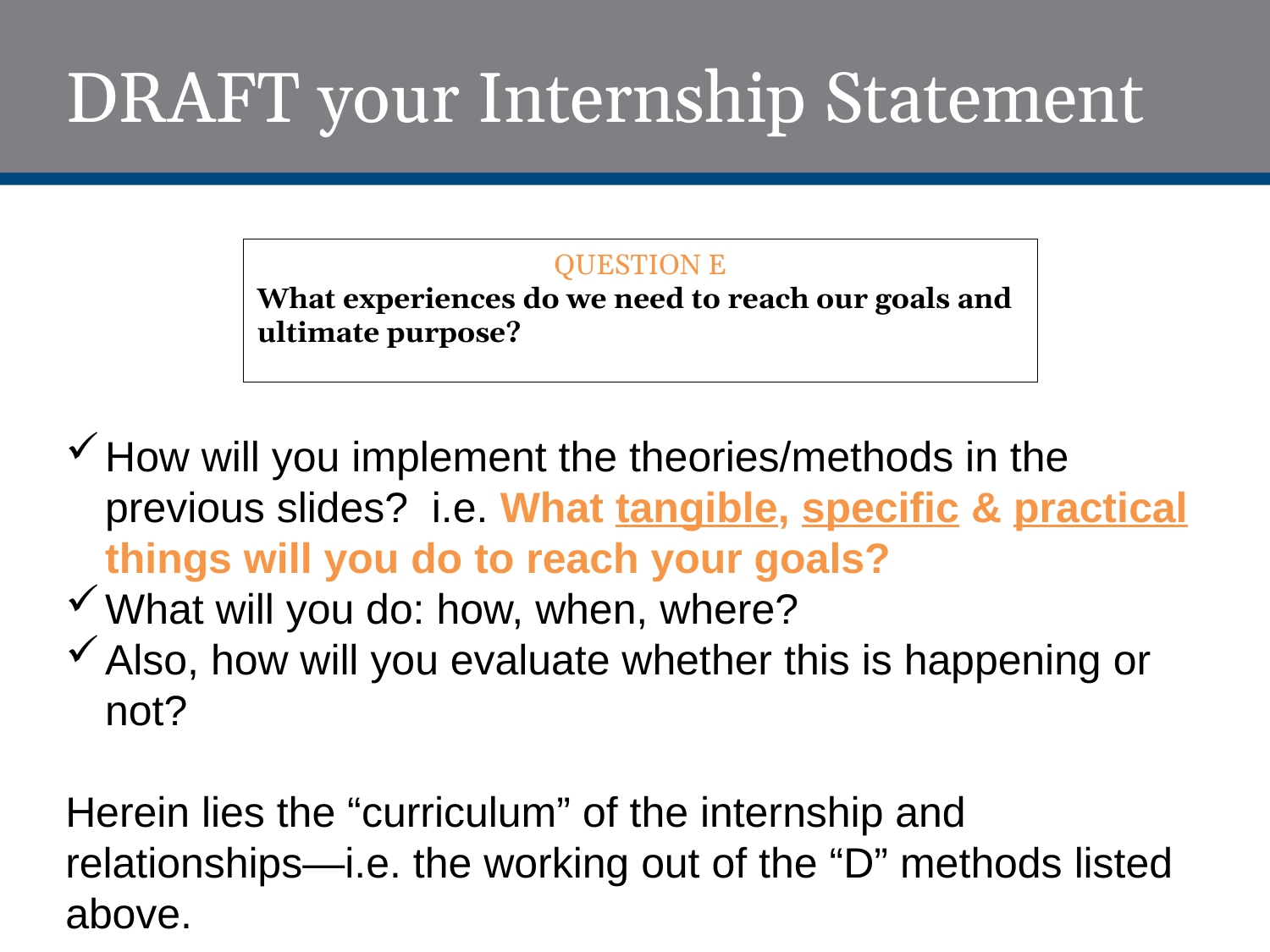

# DRAFT your Internship Statement

QUESTION E
What experiences do we need to reach our goals and ultimate purpose?
How will you implement the theories/methods in the previous slides?  i.e. What tangible, specific & practical things will you do to reach your goals?
What will you do: how, when, where?
Also, how will you evaluate whether this is happening or not?

Herein lies the “curriculum” of the internship and relationships—i.e. the working out of the “D” methods listed above.